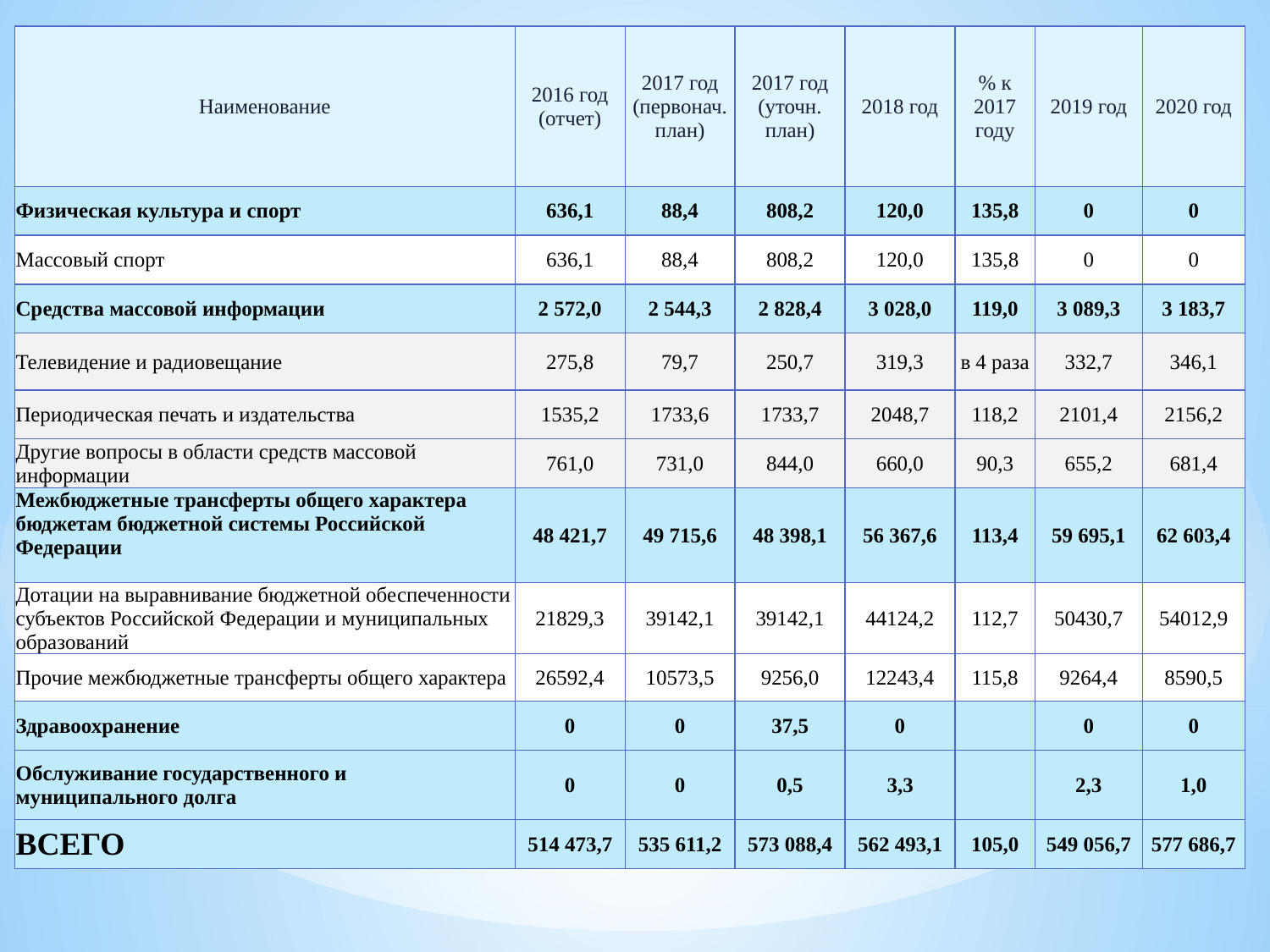

| Наименование | 2016 год (отчет) | 2017 год (первонач. план) | 2017 год (уточн. план) | 2018 год | % к 2017 году | 2019 год | 2020 год |
| --- | --- | --- | --- | --- | --- | --- | --- |
| Физическая культура и спорт | 636,1 | 88,4 | 808,2 | 120,0 | 135,8 | 0 | 0 |
| Массовый спорт | 636,1 | 88,4 | 808,2 | 120,0 | 135,8 | 0 | 0 |
| Средства массовой информации | 2 572,0 | 2 544,3 | 2 828,4 | 3 028,0 | 119,0 | 3 089,3 | 3 183,7 |
| Телевидение и радиовещание | 275,8 | 79,7 | 250,7 | 319,3 | в 4 раза | 332,7 | 346,1 |
| Периодическая печать и издательства | 1535,2 | 1733,6 | 1733,7 | 2048,7 | 118,2 | 2101,4 | 2156,2 |
| Другие вопросы в области средств массовой информации | 761,0 | 731,0 | 844,0 | 660,0 | 90,3 | 655,2 | 681,4 |
| Межбюджетные трансферты общего характера бюджетам бюджетной системы Российской Федерации | 48 421,7 | 49 715,6 | 48 398,1 | 56 367,6 | 113,4 | 59 695,1 | 62 603,4 |
| Дотации на выравнивание бюджетной обеспеченности субъектов Российской Федерации и муниципальных образований | 21829,3 | 39142,1 | 39142,1 | 44124,2 | 112,7 | 50430,7 | 54012,9 |
| Прочие межбюджетные трансферты общего характера | 26592,4 | 10573,5 | 9256,0 | 12243,4 | 115,8 | 9264,4 | 8590,5 |
| Здравоохранение | 0 | 0 | 37,5 | 0 |  | 0 | 0 |
| Обслуживание государственного и муниципального долга | 0 | 0 | 0,5 | 3,3 |  | 2,3 | 1,0 |
| ВСЕГО | 514 473,7 | 535 611,2 | 573 088,4 | 562 493,1 | 105,0 | 549 056,7 | 577 686,7 |